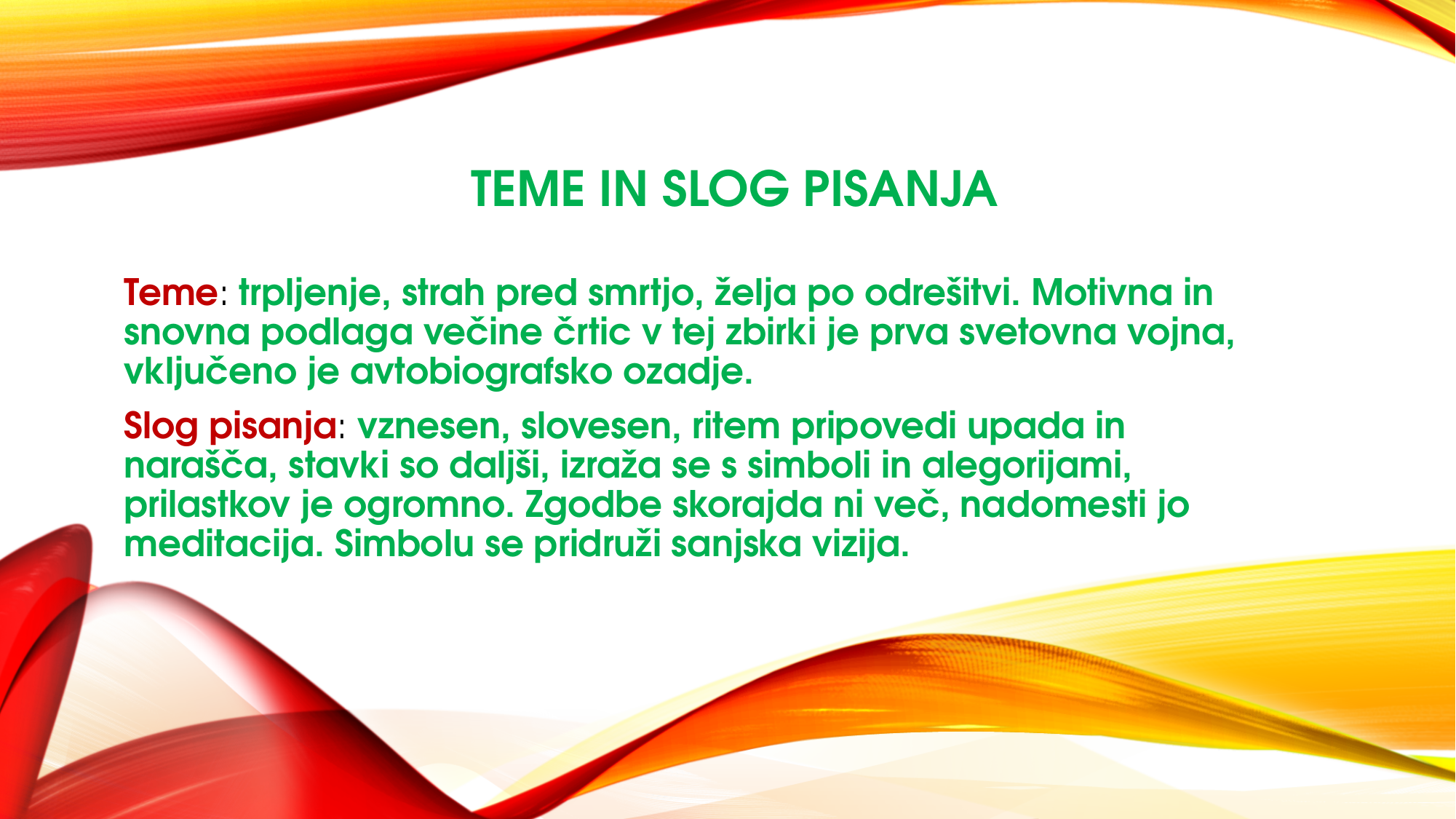

# TEME IN SLOG PISANJA
Teme: trpljenje, strah pred smrtjo, želja po odrešitvi. Motivna in snovna podlaga večine črtic v tej zbirki je prva svetovna vojna, vključeno je avtobiografsko ozadje.
Slog pisanja: vznesen, slovesen, ritem pripovedi upada in narašča, stavki so daljši, izraža se s simboli in alegorijami, prilastkov je ogromno. Zgodbe skorajda ni več, nadomesti jo meditacija. Simbolu se pridruži sanjska vizija.